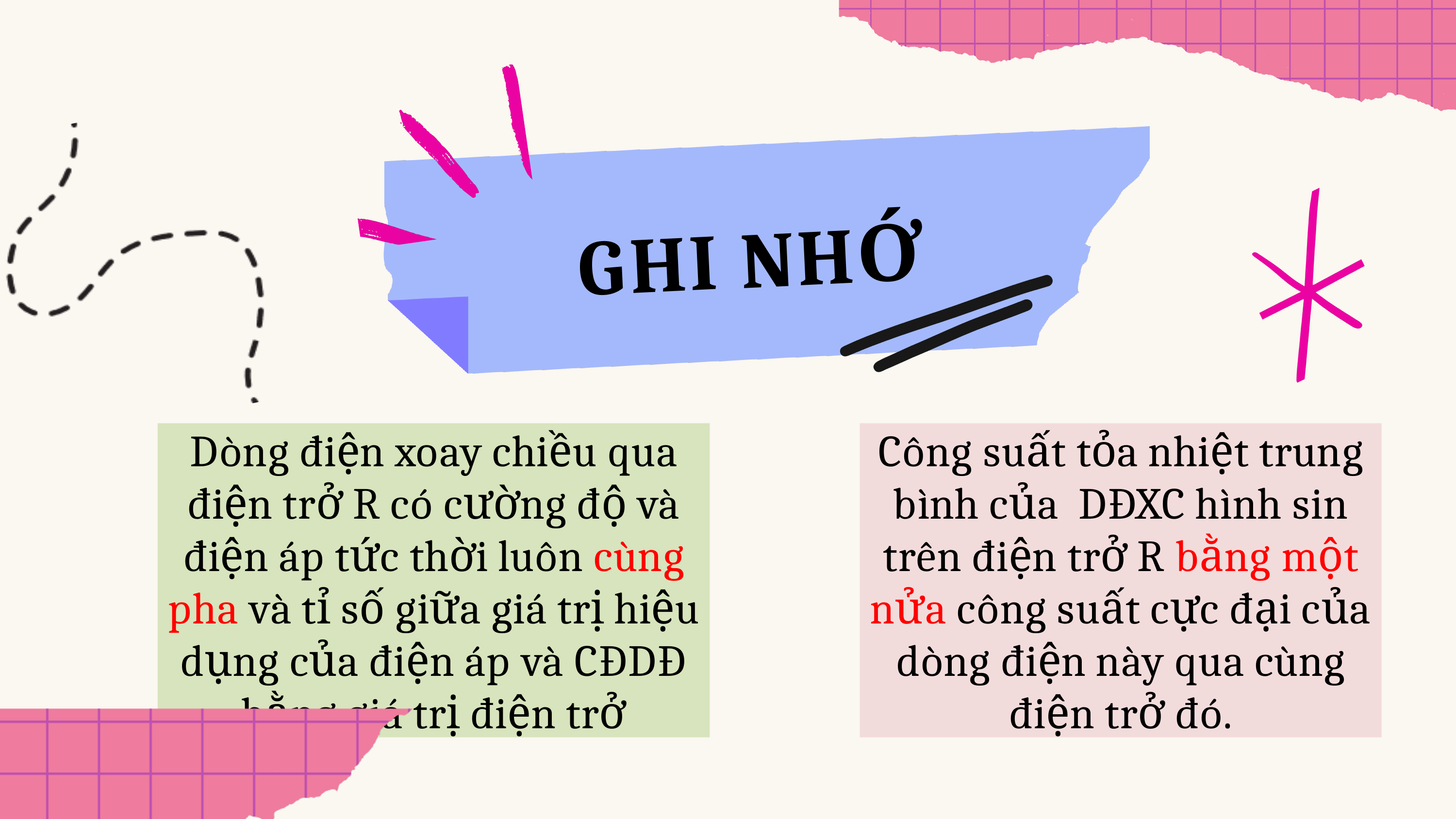

GHI NHỚ

Dòng điện xoay chiều qua điện trở R có cường độ và điện áp tức thời luôn cùng pha và tỉ số giữa giá trị hiệu dụng của điện áp và CĐDĐ bằng giá trị điện trở
Công suất tỏa nhiệt trung bình của  DĐXC hình sin trên điện trở R bằng một nửa công suất cực đại của dòng điện này qua cùng điện trở đó.